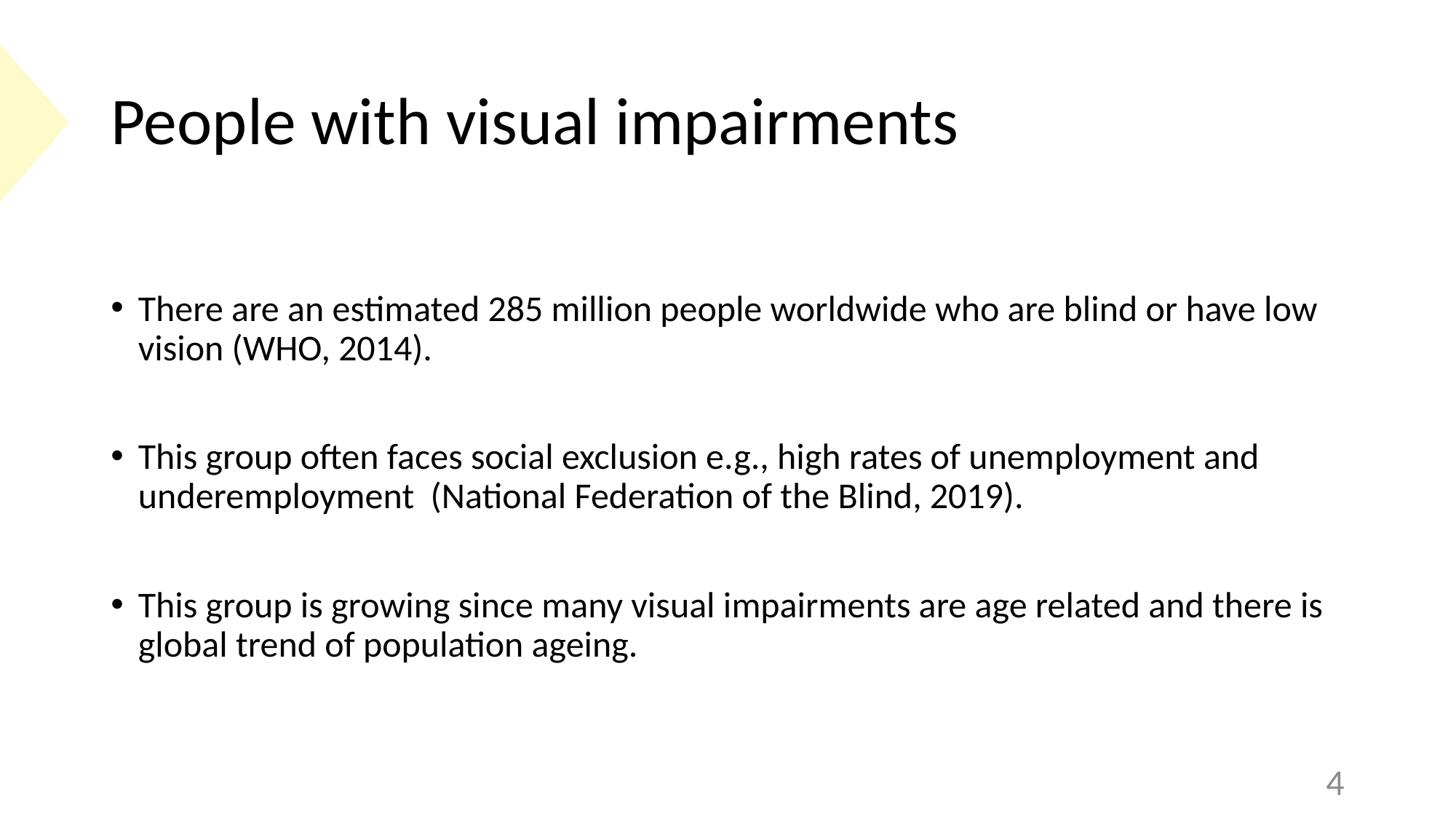

# People with visual impairments

There are an estimated 285 million people worldwide who are blind or have low vision (WHO, 2014).

This group often faces social exclusion e.g., high rates of unemployment and underemployment  (National Federation of the Blind, 2019).

This group is growing since many visual impairments are age related and there is global trend of population ageing.
4